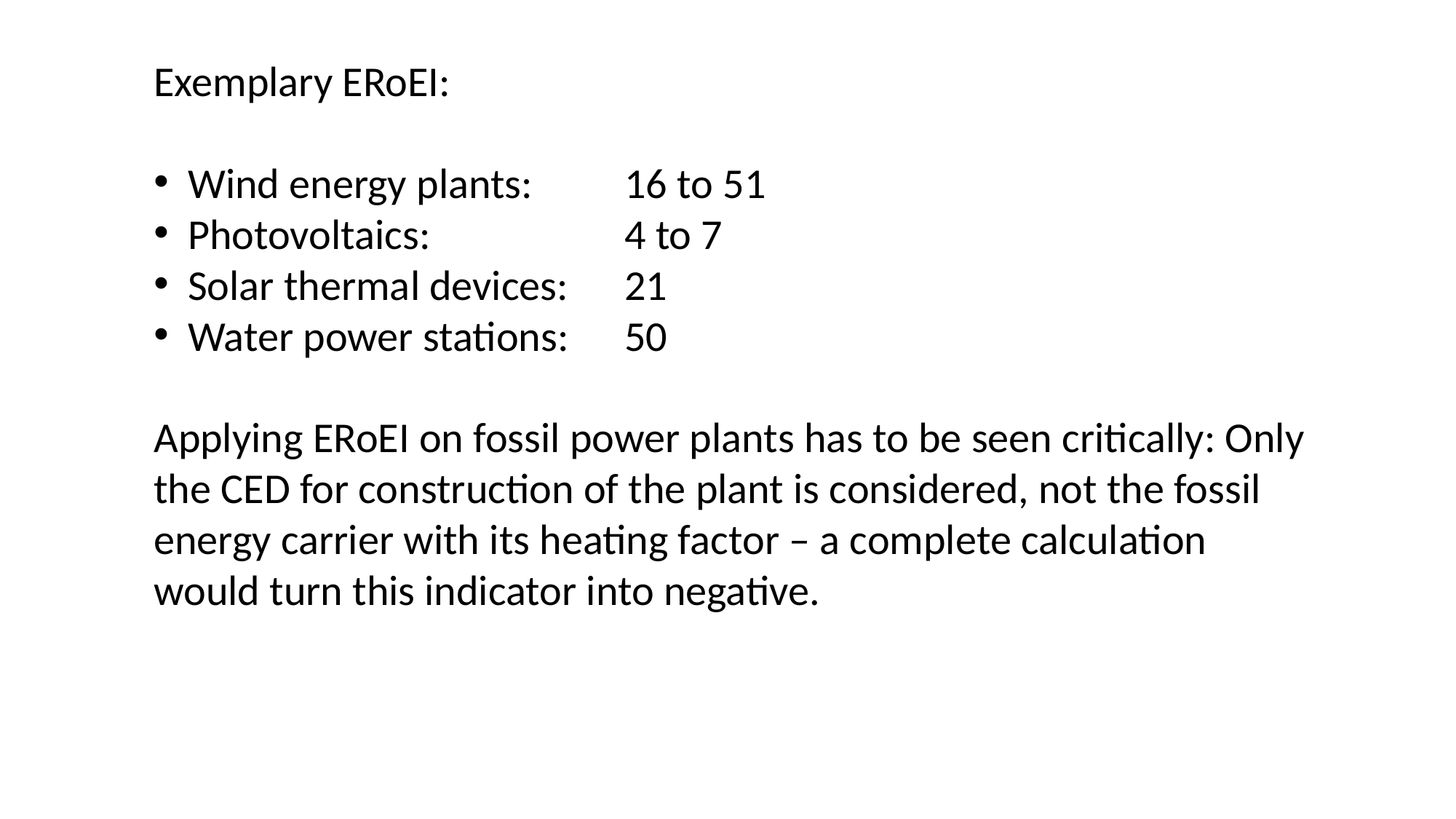

Exemplary ERoEI:

Wind energy plants: 	16 to 51
Photovoltaics:  		4 to 7
Solar thermal devices:	21
Water power stations: 	50

Applying ERoEI on fossil power plants has to be seen critically: Only the CED for construction of the plant is considered, not the fossil energy carrier with its heating factor – a complete calculation would turn this indicator into negative.